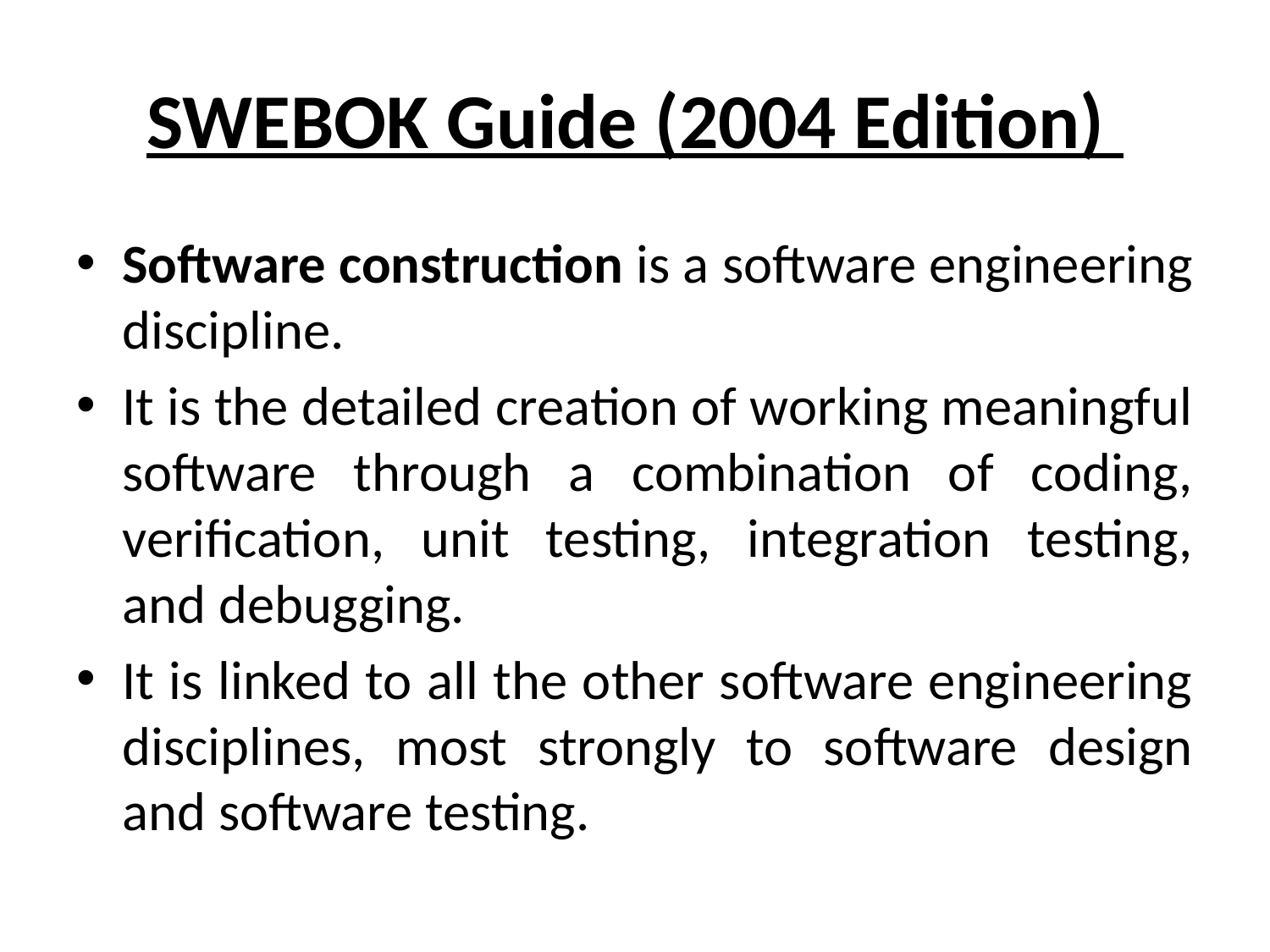

# SWEBOK Guide (2004 Edition)
Software construction is a software engineering discipline.
It is the detailed creation of working meaningful software through a combination of coding, verification, unit testing, integration testing, and debugging.
It is linked to all the other software engineering disciplines, most strongly to software design and software testing.